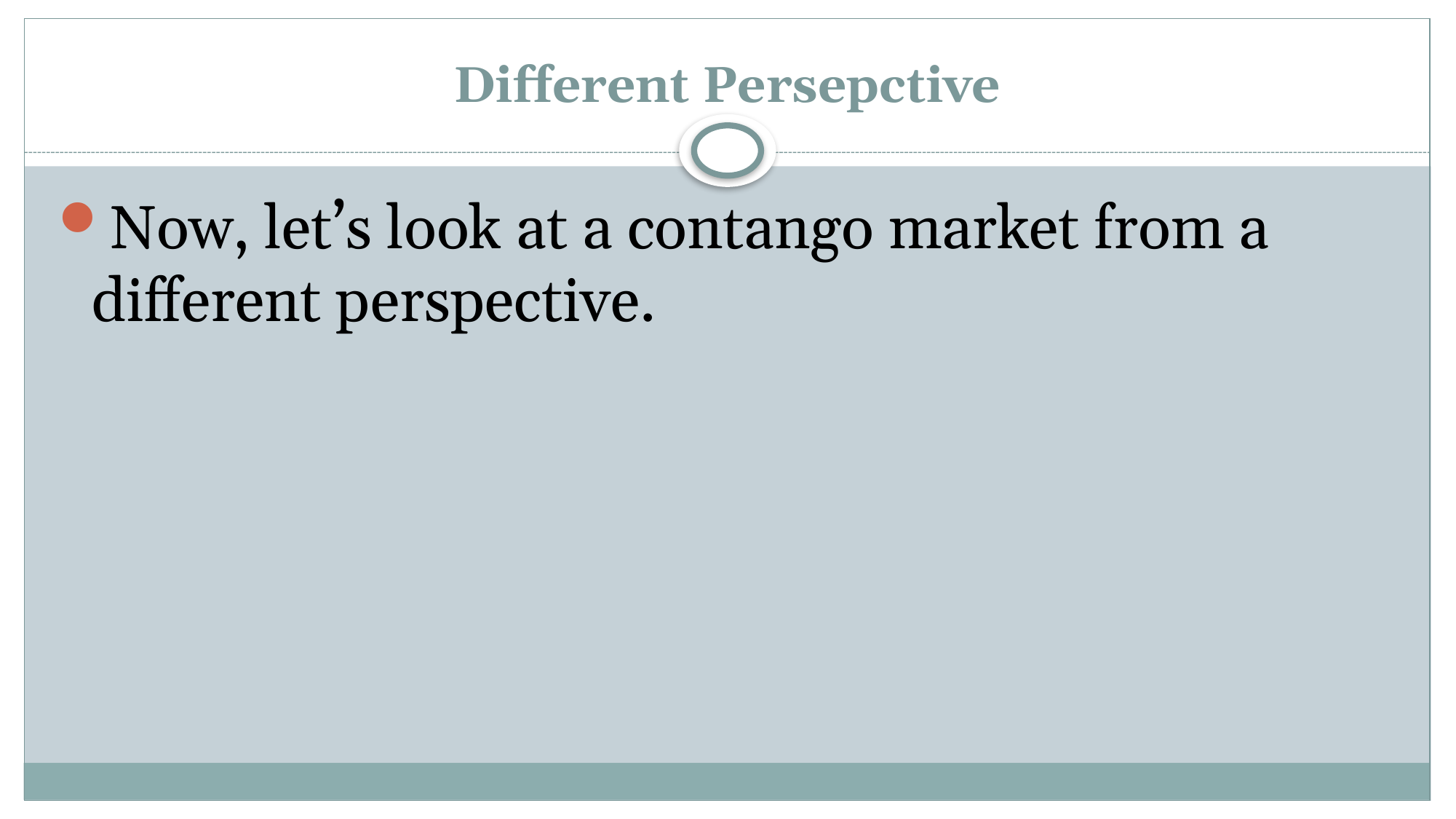

# Different Persepctive
Now, let’s look at a contango market from a different perspective.